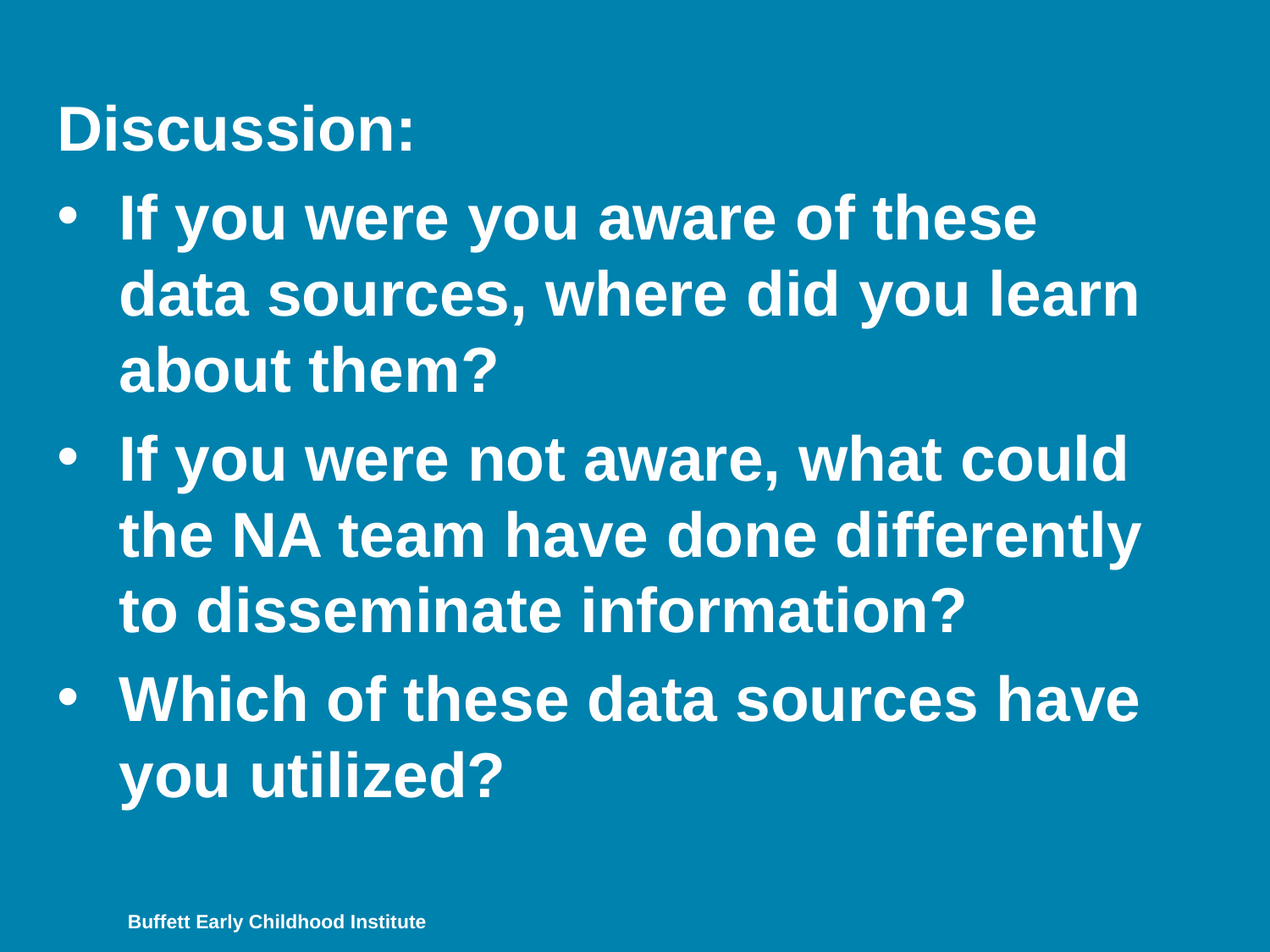

Discussion:
If you were you aware of these data sources, where did you learn about them?
If you were not aware, what could the NA team have done differently to disseminate information?
Which of these data sources have you utilized?
Buffett Early Childhood Institute